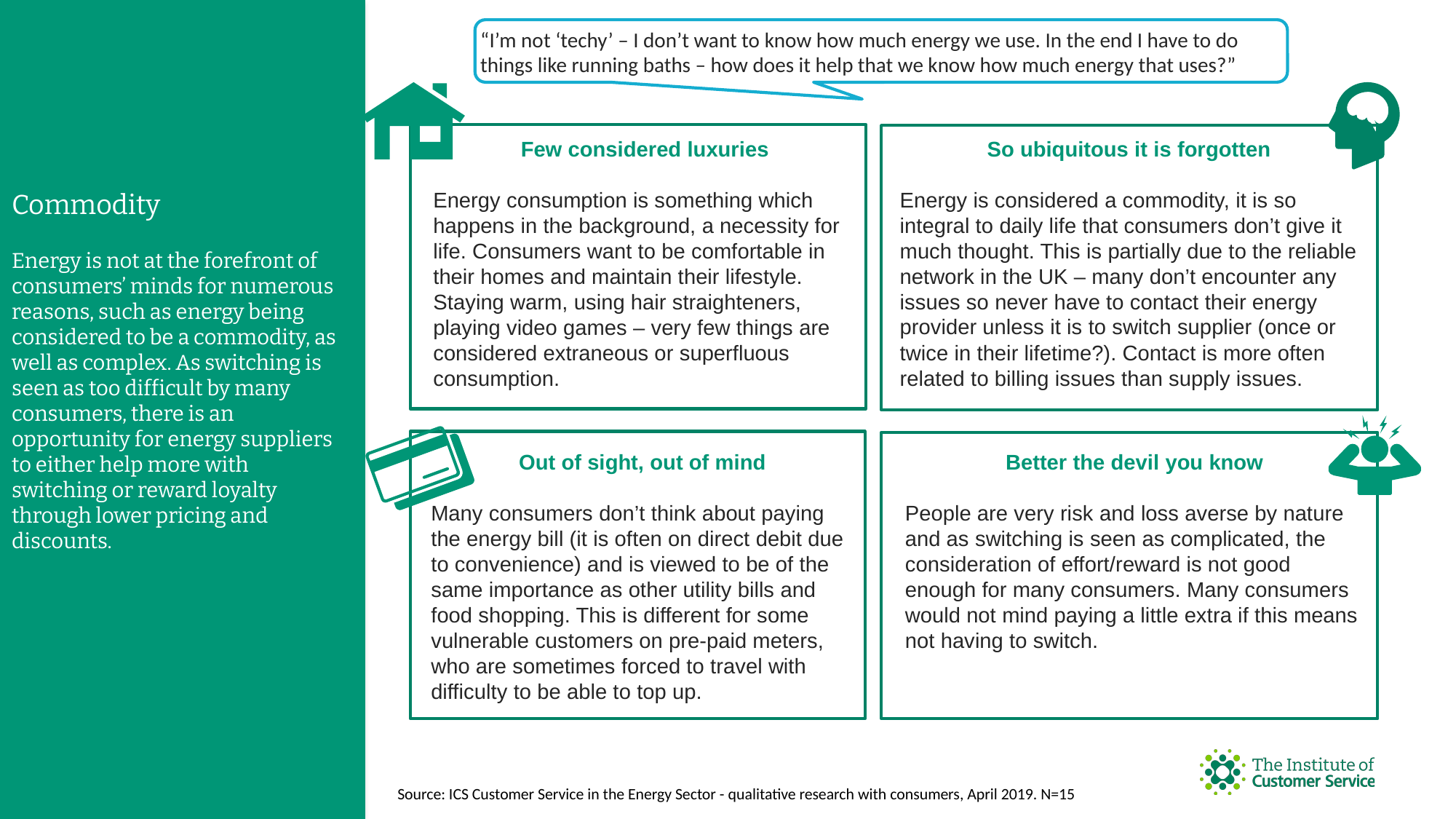

“I’m not ‘techy’ – I don’t want to know how much energy we use. In the end I have to do things like running baths – how does it help that we know how much energy that uses?”

So ubiquitous it is forgotten

Energy is considered a commodity, it is so integral to daily life that consumers don’t give it much thought. This is partially due to the reliable network in the UK – many don’t encounter any issues so never have to contact their energy provider unless it is to switch supplier (once or twice in their lifetime?). Contact is more often related to billing issues than supply issues.
Few considered luxuries

Energy consumption is something which happens in the background, a necessity for life. Consumers want to be comfortable in their homes and maintain their lifestyle. Staying warm, using hair straighteners, playing video games – very few things are considered extraneous or superfluous consumption.

Commodity

Energy is not at the forefront of consumers’ minds for numerous reasons, such as energy being considered to be a commodity, as well as complex. As switching is seen as too difficult by many consumers, there is an opportunity for energy suppliers to either help more with switching or reward loyalty through lower pricing and discounts.

Out of sight, out of mind

Many consumers don’t think about paying the energy bill (it is often on direct debit due to convenience) and is viewed to be of the same importance as other utility bills and food shopping. This is different for some vulnerable customers on pre-paid meters, who are sometimes forced to travel with difficulty to be able to top up.

Better the devil you know

People are very risk and loss averse by nature and as switching is seen as complicated, the consideration of effort/reward is not good enough for many consumers. Many consumers would not mind paying a little extra if this means not having to switch.

Source: ICS Customer Service in the Energy Sector - qualitative research with consumers, April 2019. N=15